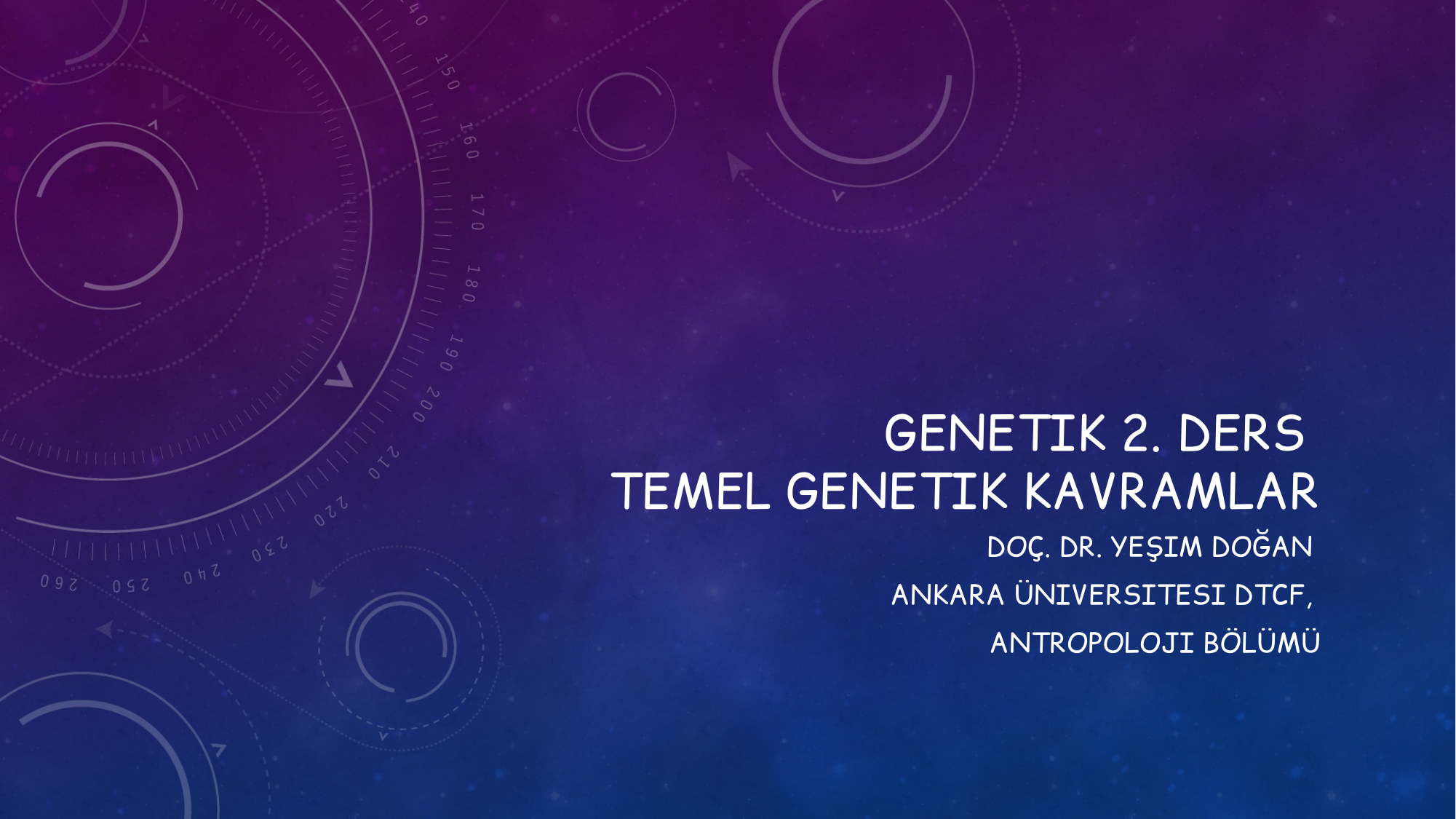

# Genetik 2. ders Temel Genetik Kavramlar
Doç. Dr. Yeşim Doğan
Ankara Üniversitesi DTCF,
Antropoloji Bölümü